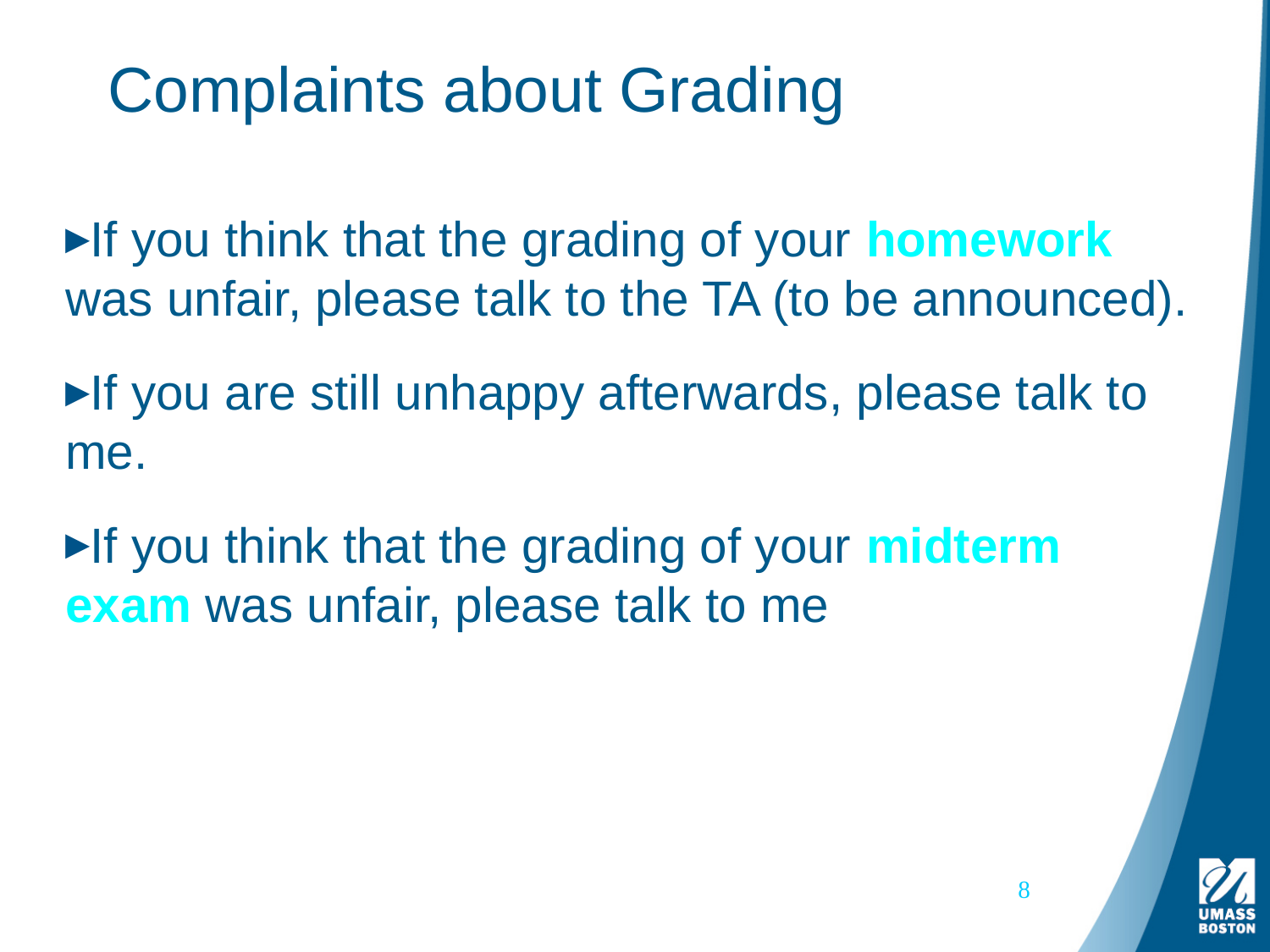

# Complaints about Grading
If you think that the grading of your homework was unfair, please talk to the TA (to be announced).
If you are still unhappy afterwards, please talk to me.
If you think that the grading of your midterm exam was unfair, please talk to me
8